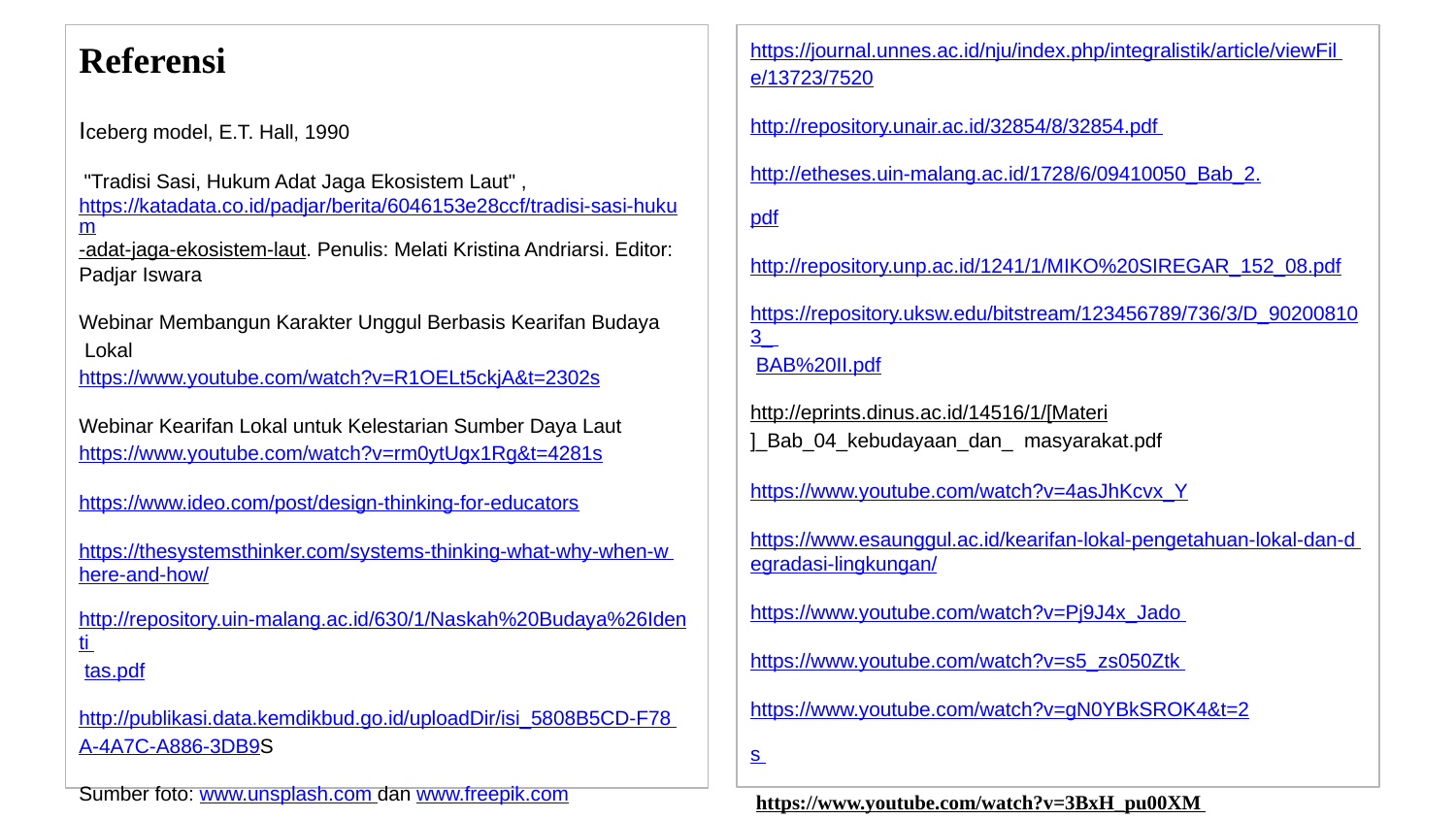

https://journal.unnes.ac.id/nju/index.php/integralistik/article/viewFil  e/13723/7520
http://repository.unair.ac.id/32854/8/32854.pdf  http://etheses.uin-malang.ac.id/1728/6/09410050_Bab_2.pdf
http://repository.unp.ac.id/1241/1/MIKO%20SIREGAR_152_08.pdf
https://repository.uksw.edu/bitstream/123456789/736/3/D_902008103_  BAB%20II.pdf
http://eprints.dinus.ac.id/14516/1/[Materi]_Bab_04_kebudayaan_dan_  masyarakat.pdf

https://www.youtube.com/watch?v=4asJhKcvx_Y
https://www.esaunggul.ac.id/kearifan-lokal-pengetahuan-lokal-dan-d  egradasi-lingkungan/
https://www.youtube.com/watch?v=Pj9J4x_Jado  https://www.youtube.com/watch?v=s5_zs050Ztk  https://www.youtube.com/watch?v=gN0YBkSROK4&t=2s  https://www.youtube.com/watch?v=3BxH_pu00XM  https://www.youtube.com/watch?v=w43mH71TnuI
# Referensi
Iceberg model, E.T. Hall, 1990
"Tradisi Sasi, Hukum Adat Jaga Ekosistem Laut" ,  https://katadata.co.id/padjar/berita/6046153e28ccf/tradisi-sasi-hukum
-adat-jaga-ekosistem-laut. Penulis: Melati Kristina Andriarsi. Editor:  Padjar Iswara
Webinar Membangun Karakter Unggul Berbasis Kearifan Budaya  Lokal
https://www.youtube.com/watch?v=R1OELt5ckjA&t=2302s
Webinar Kearifan Lokal untuk Kelestarian Sumber Daya Laut  https://www.youtube.com/watch?v=rm0ytUgx1Rg&t=4281s
https://www.ideo.com/post/design-thinking-for-educators
https://thesystemsthinker.com/systems-thinking-what-why-when-w  here-and-how/
http://repository.uin-malang.ac.id/630/1/Naskah%20Budaya%26Identi  tas.pdf
http://publikasi.data.kemdikbud.go.id/uploadDir/isi_5808B5CD-F78  A-4A7C-A886-3DB9S
Sumber foto: www.unsplash.com dan www.freepik.com